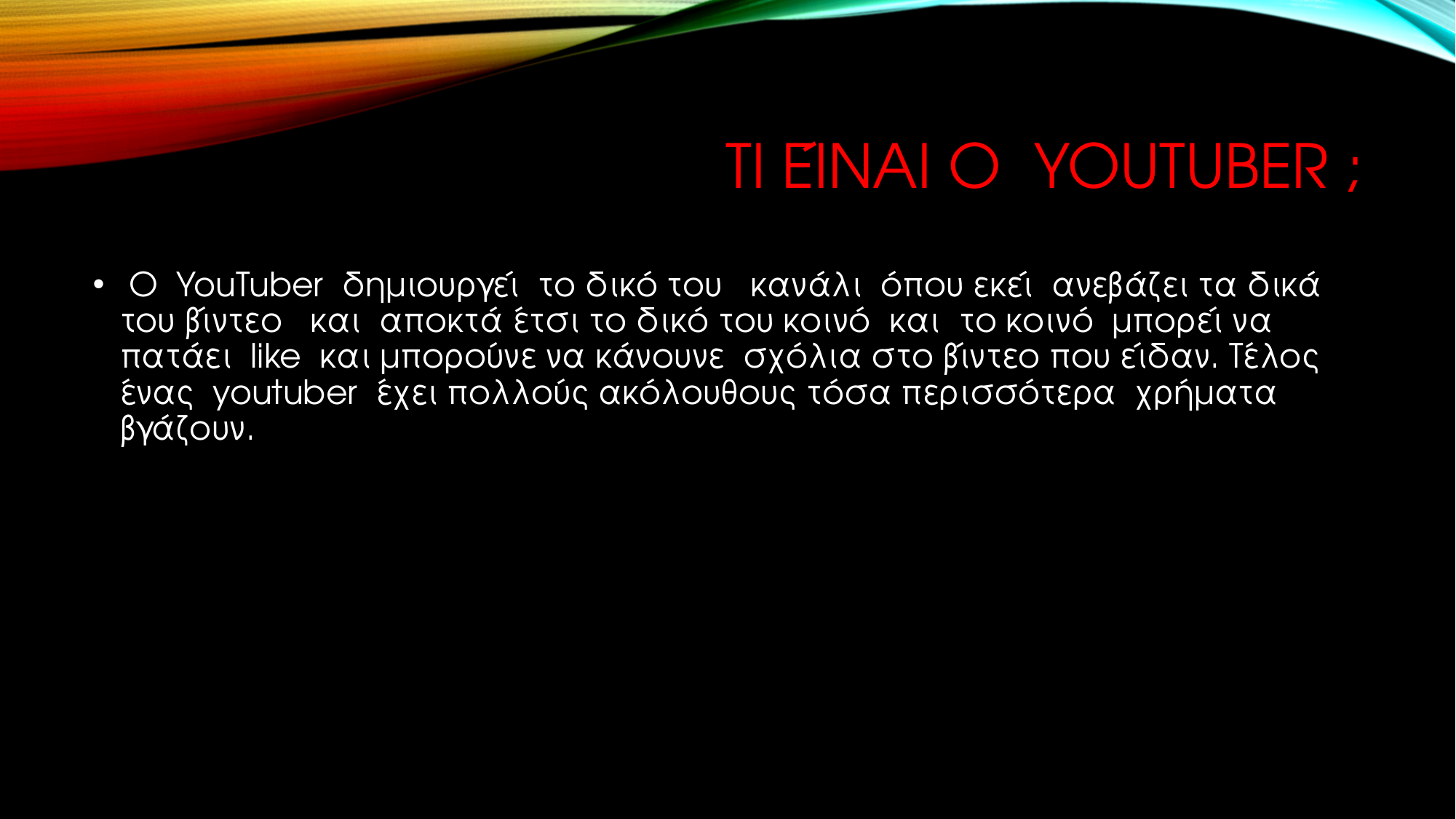

# Τι είναι ο  youtuber ;
 O  YouTuber  δημιουργεί  το δικό του   κανάλι  όπου εκεί  ανεβάζει τα δικά του βίντεο   και  αποκτά έτσι το δικό του κοινό  και  το κοινό  μπορεί να πατάει  like  και μπορούνε να κάνουνε  σχόλια στο βίντεο που είδαν. Τέλος ένας  youtuber  έχει πολλούς ακόλουθους τόσα περισσότερα  χρήματα βγάζουν.